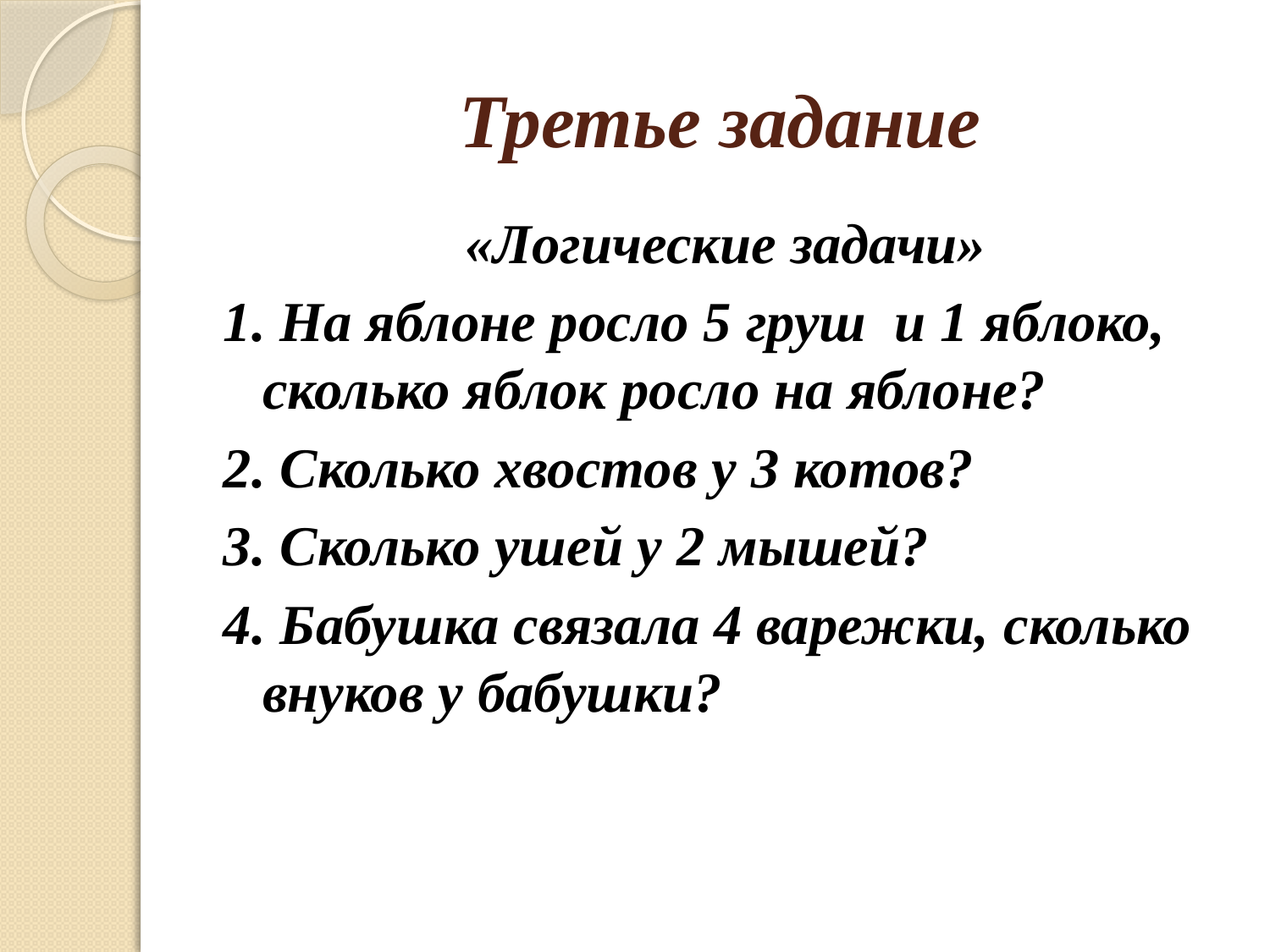

# Третье задание
«Логические задачи»
1. На яблоне росло 5 груш  и 1 яблоко, сколько яблок росло на яблоне?
2. Сколько хвостов у 3 котов?
3. Сколько ушей у 2 мышей?
4. Бабушка связала 4 варежки, сколько внуков у бабушки?